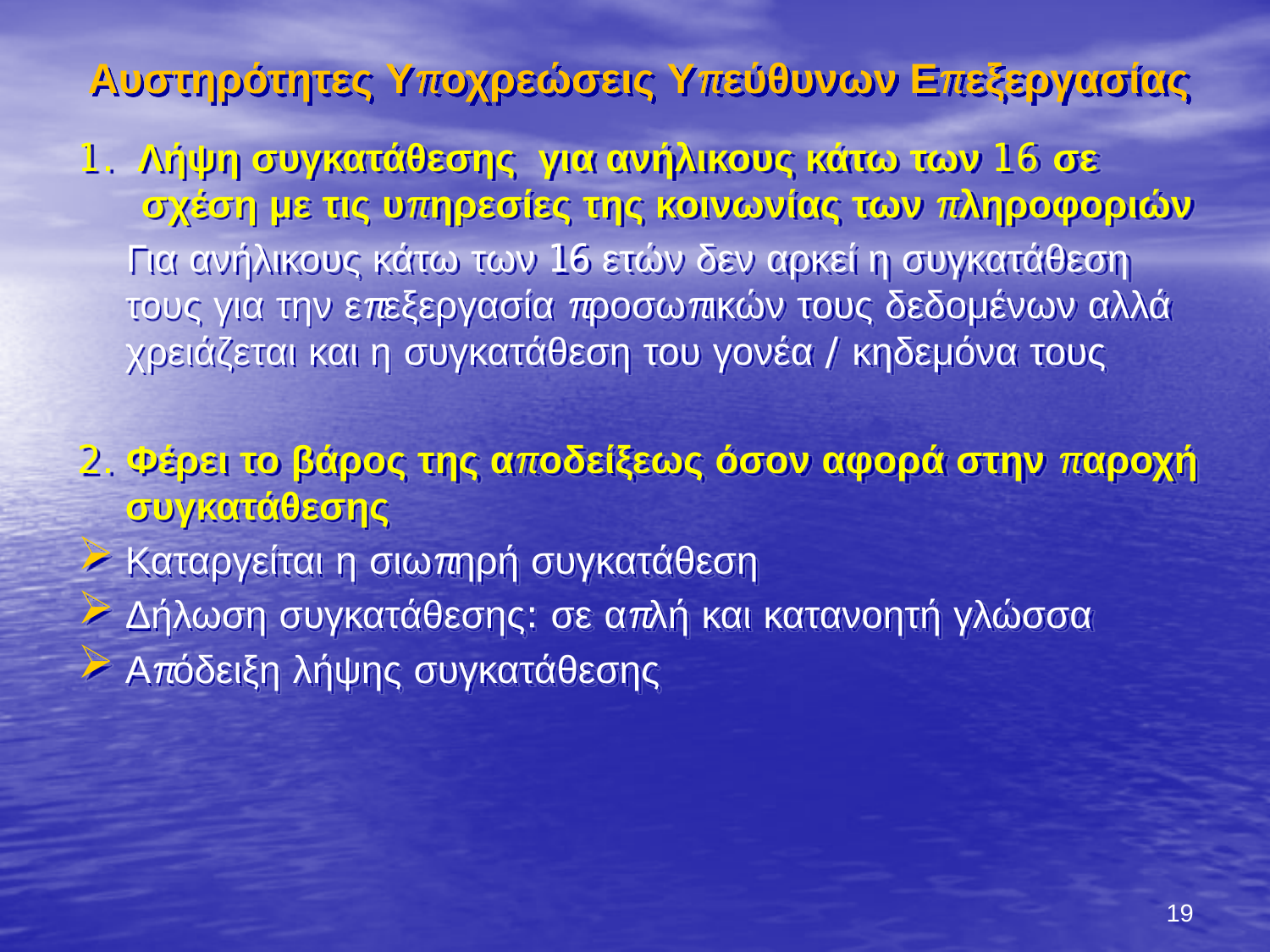

# Αυστηρότητες Υποχρεώσεις Υπεύθυνων Επεξεργασίας
1.  Λήψη συγκατάθεσης  για ανήλικους κάτω των 16 σε σχέση με τις υπηρεσίες της κοινωνίας των πληροφοριών
    Για ανήλικους κάτω των 16 ετών δεν αρκεί η συγκατάθεση τους για την επεξεργασία προσωπικών τους δεδομένων αλλά χρειάζεται και η συγκατάθεση του γονέα / κηδεμόνα τους

2. Φέρει το βάρος της αποδείξεως όσον αφορά στην παροχή συγκατάθεσης
Καταργείται η σιωπηρή συγκατάθεση
Δήλωση συγκατάθεσης: σε απλή και κατανοητή γλώσσα
Απόδειξη λήψης συγκατάθεσης

19